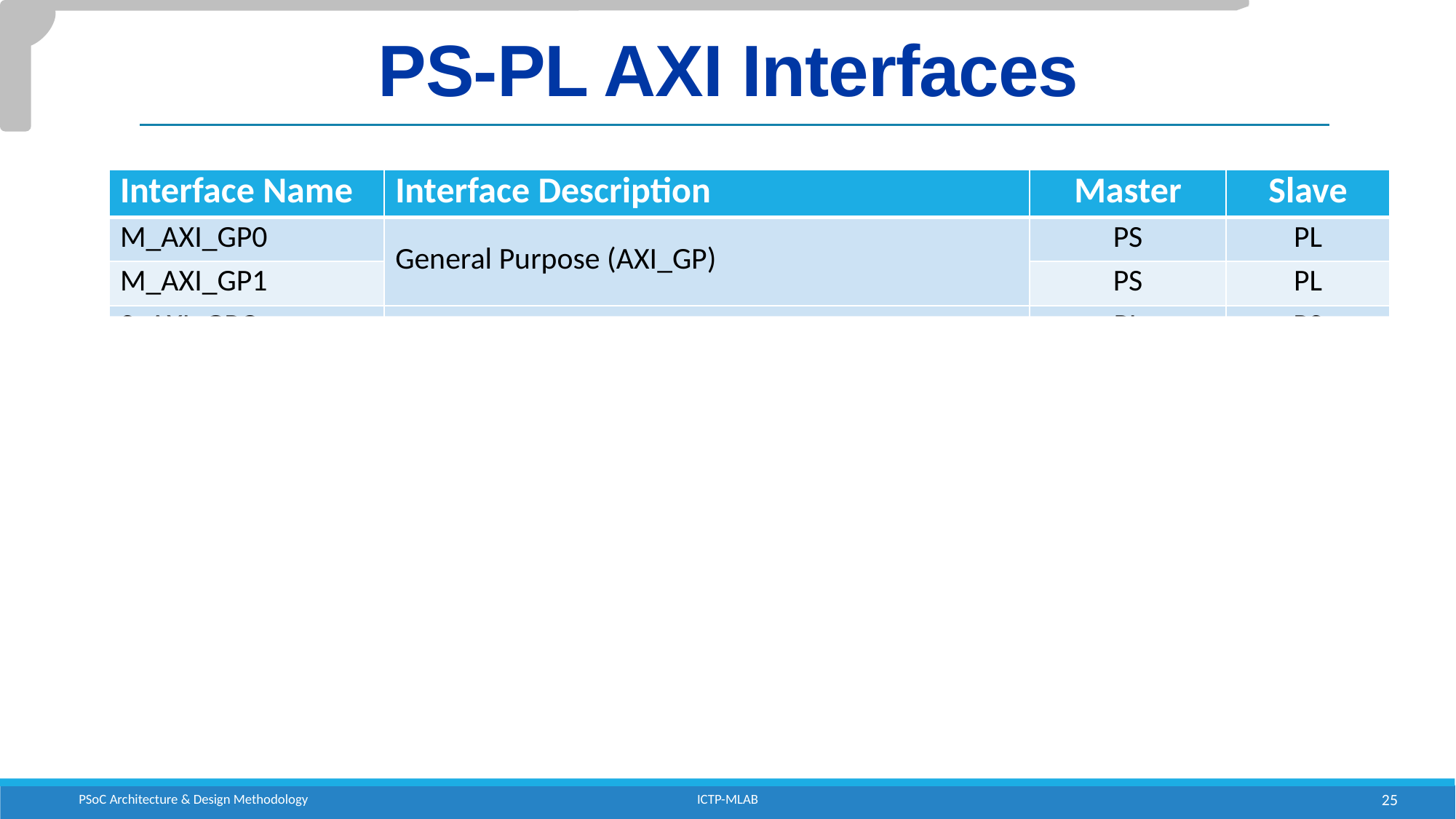

# PS-PL AXI Interfaces
| Interface Name | Interface Description | Master | Slave |
| --- | --- | --- | --- |
| M\_AXI\_GP0 | General Purpose (AXI\_GP) | PS | PL |
| M\_AXI\_GP1 |  | PS | PL |
| S\_AXI\_GPO | General Purpose (AXI\_GP) | PL | PS |
| S\_AXI\_GP1 |  | PL | PS |
| S\_AXI\_ACP | Accelerator Coherence Port | PL | PS |
| S\_AXI\_HP0 | High Performance Ports (AXI\_HP)with read/write FIFOs and two dedicated memory ports on DDR controller and a path to the OCM | PL | PS |
| S\_AXI\_HP1 |  | PL | PS |
| S\_AXI\_HP2 |  | PL | PS |
| S\_AXI\_HP3 |  | PL | PS |

PSoC Architecture & Design Methodology
ICTP-MLAB
25